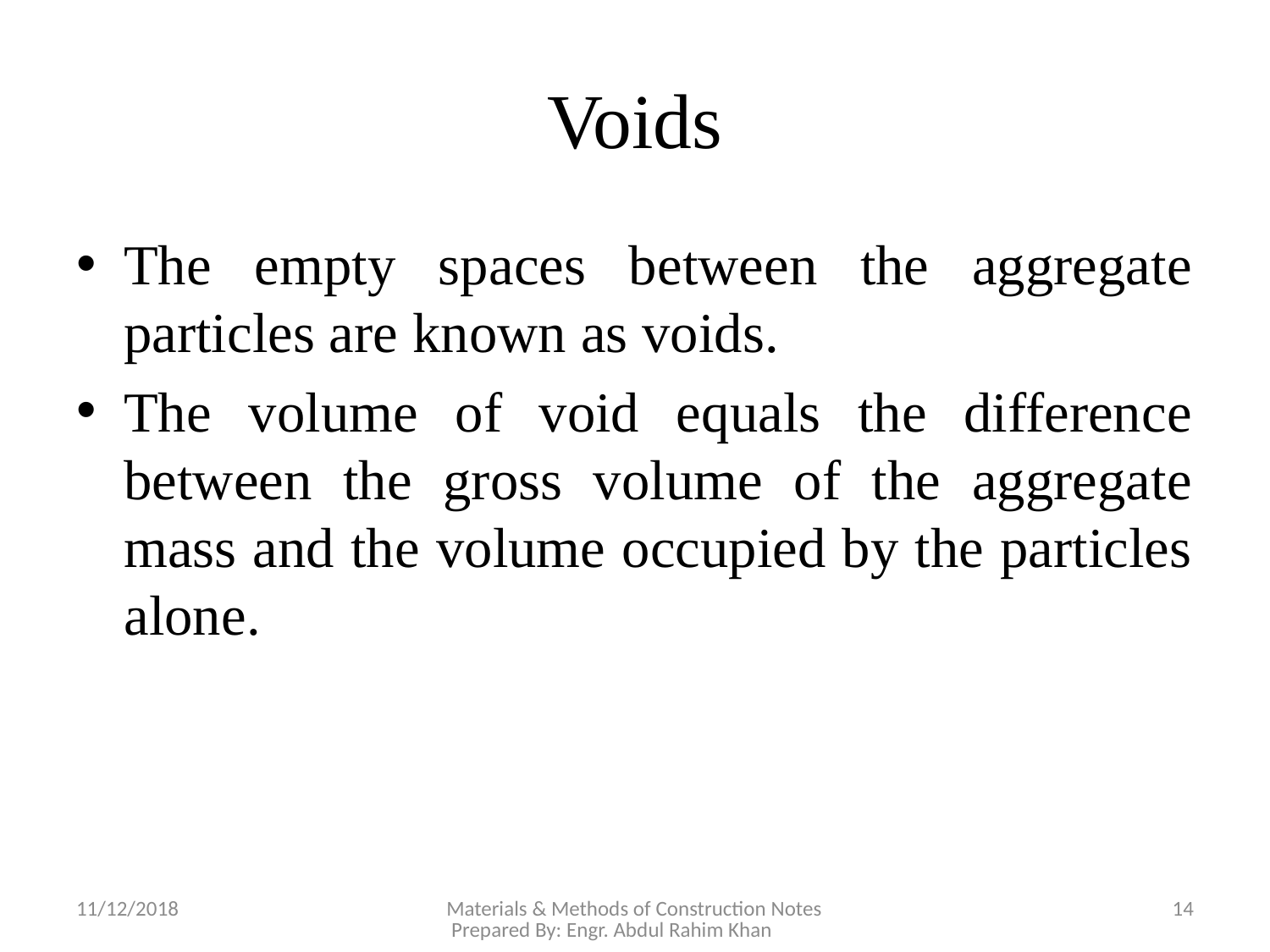

# Voids
The empty spaces between the aggregate particles are known as voids.
The volume of void equals the difference between the gross volume of the aggregate mass and the volume occupied by the particles alone.
11/12/2018
Materials & Methods of Construction Notes Prepared By: Engr. Abdul Rahim Khan
14